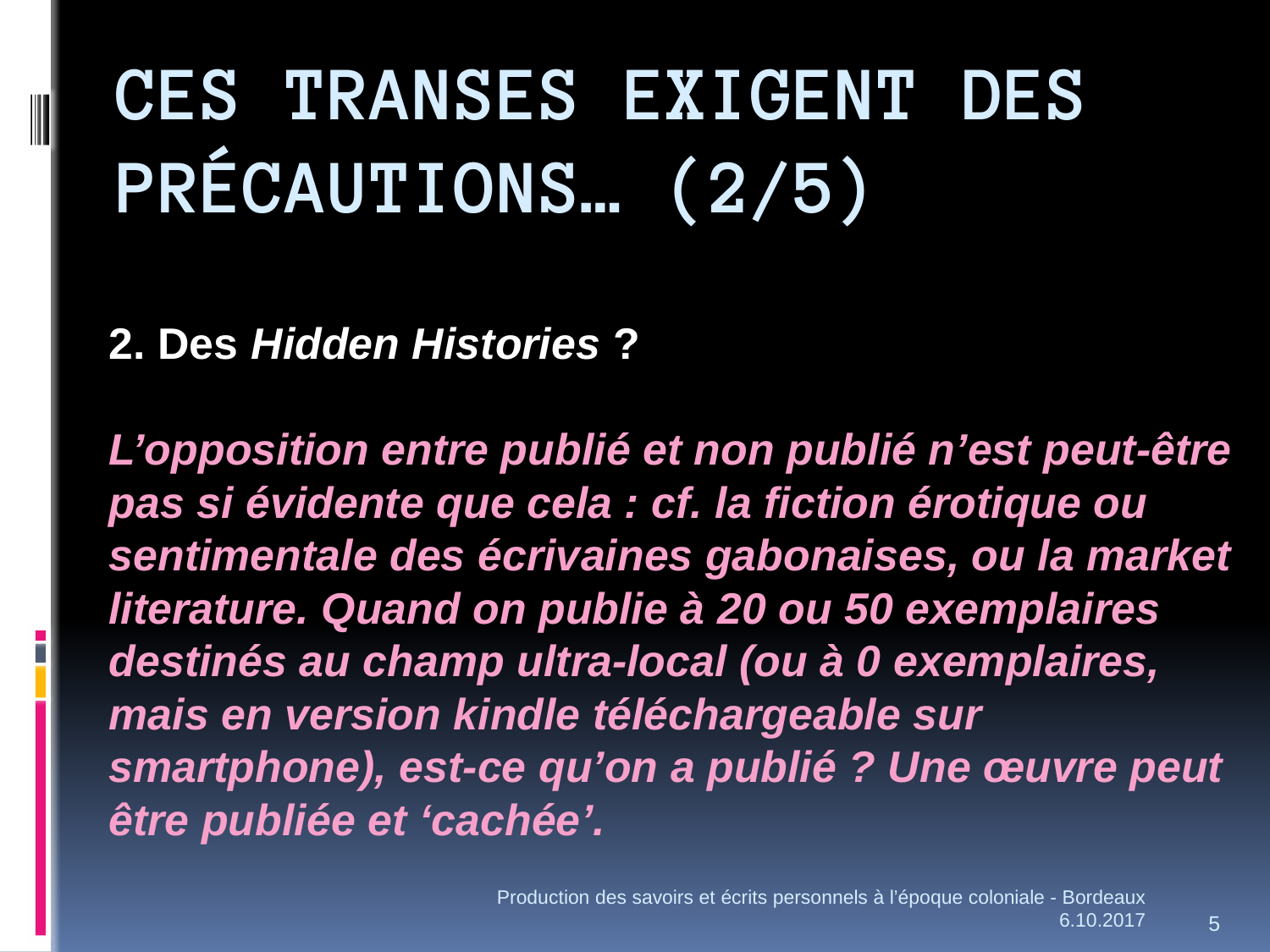

# Ces transes exigent des précautions… (2/5)

2. Des Hidden Histories ?
L’opposition entre publié et non publié n’est peut-être pas si évidente que cela : cf. la fiction érotique ou sentimentale des écrivaines gabonaises, ou la market literature. Quand on publie à 20 ou 50 exemplaires destinés au champ ultra-local (ou à 0 exemplaires, mais en version kindle téléchargeable sur smartphone), est-ce qu’on a publié ? Une œuvre peut être publiée et ‘cachée’.

5
Production des savoirs et écrits personnels à l’époque coloniale - Bordeaux 6.10.2017